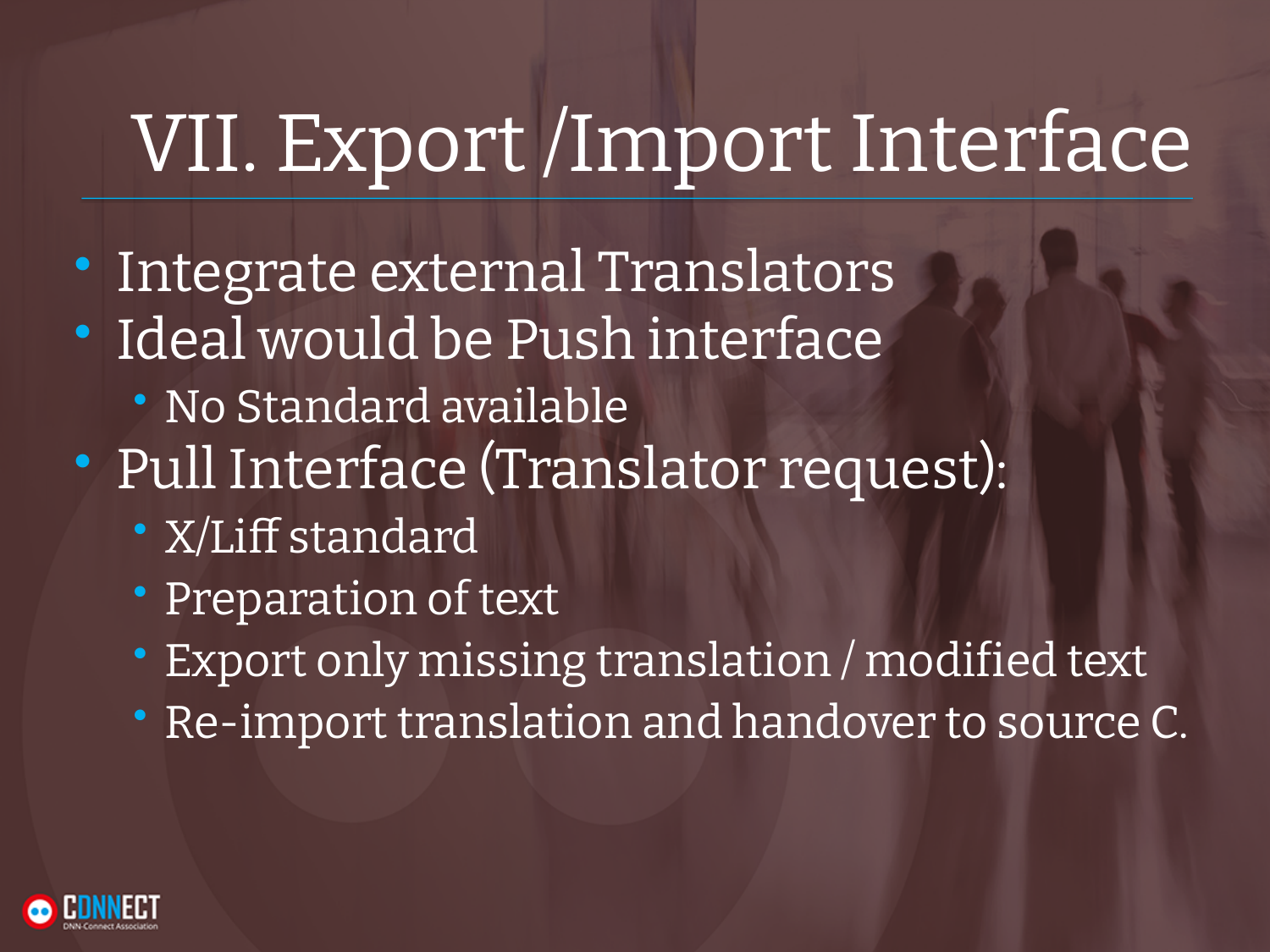

# VII. Export /Import Interface
Integrate external Translators
Ideal would be Push interface
No Standard available
Pull Interface (Translator request):
X/Liff standard
Preparation of text
Export only missing translation / modified text
Re-import translation and handover to source C.